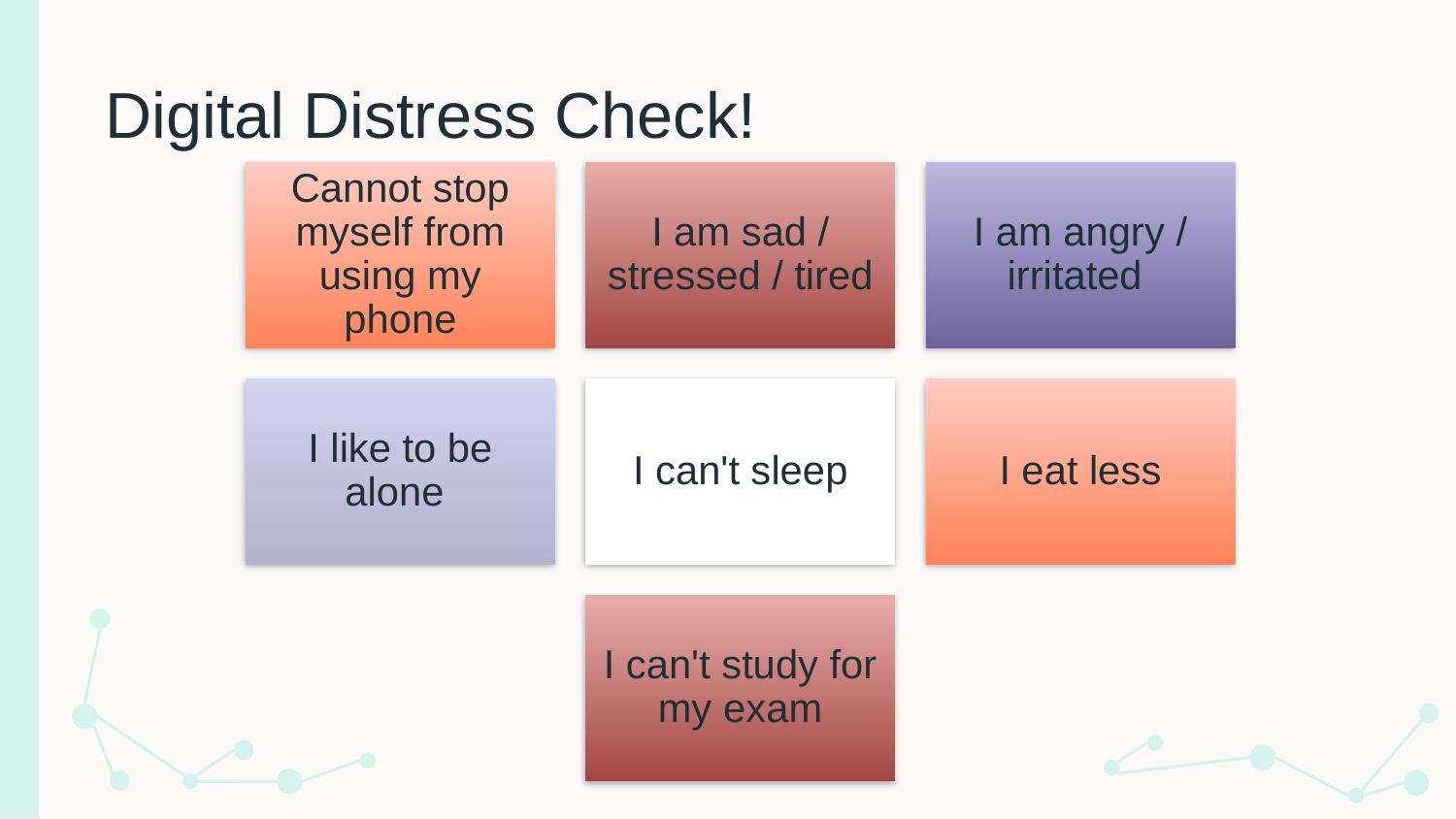

# Digital Distress Check!
Cannot stop myself from using my phone
I am sad / stressed / tired
I am angry / irritated
I like to be alone
I can't sleep
I eat less
I can't study for my exam